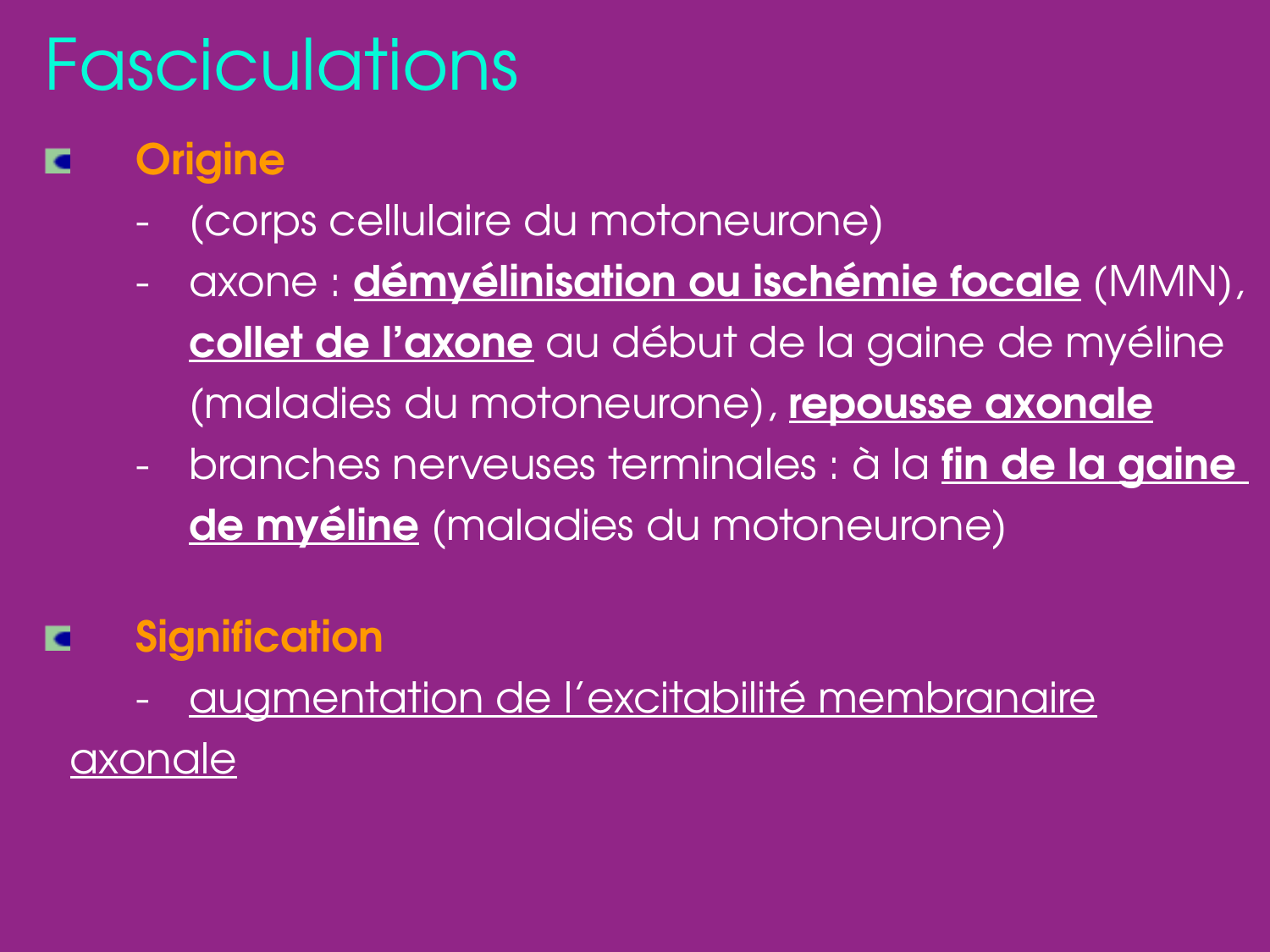

Fasciculations
	Origine
	-	(corps cellulaire du motoneurone)
	-	axone : démyélinisation ou ischémie focale (MMN), 		collet de l’axone au début de la gaine de myéline 		(maladies du motoneurone), repousse axonale
	-	branches nerveuses terminales : à la fin de la gaine 		de myéline (maladies du motoneurone)
	Signification
	-	augmentation de l’excitabilité membranaire axonale